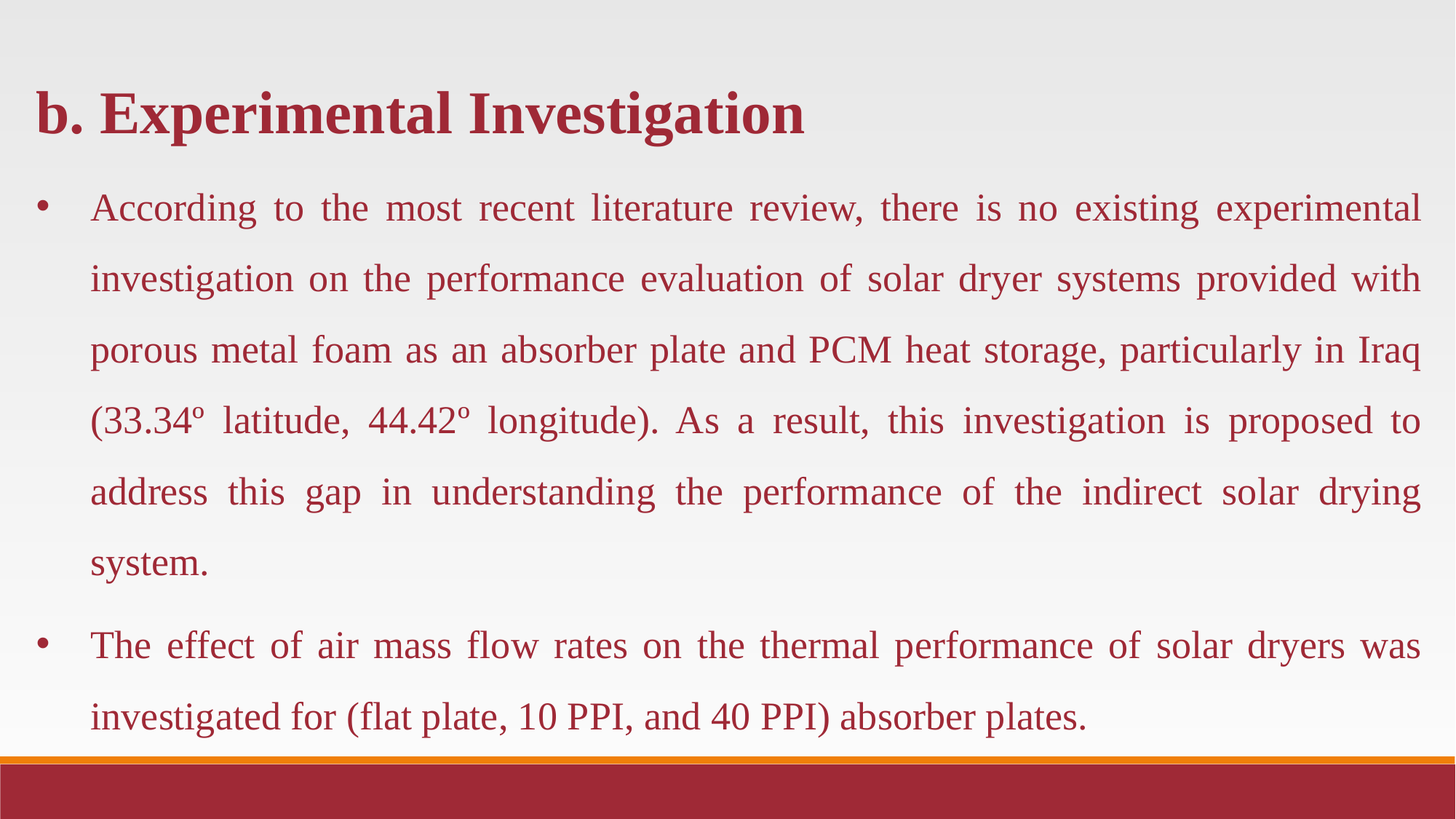

b. Experimental Investigation
According to the most recent literature review, there is no existing experimental investigation on the performance evaluation of solar dryer systems provided with porous metal foam as an absorber plate and PCM heat storage, particularly in Iraq (33.34º latitude, 44.42º longitude). As a result, this investigation is proposed to address this gap in understanding the performance of the indirect solar drying system.
The effect of air mass flow rates on the thermal performance of solar dryers was investigated for (flat plate, 10 PPI, and 40 PPI) absorber plates.